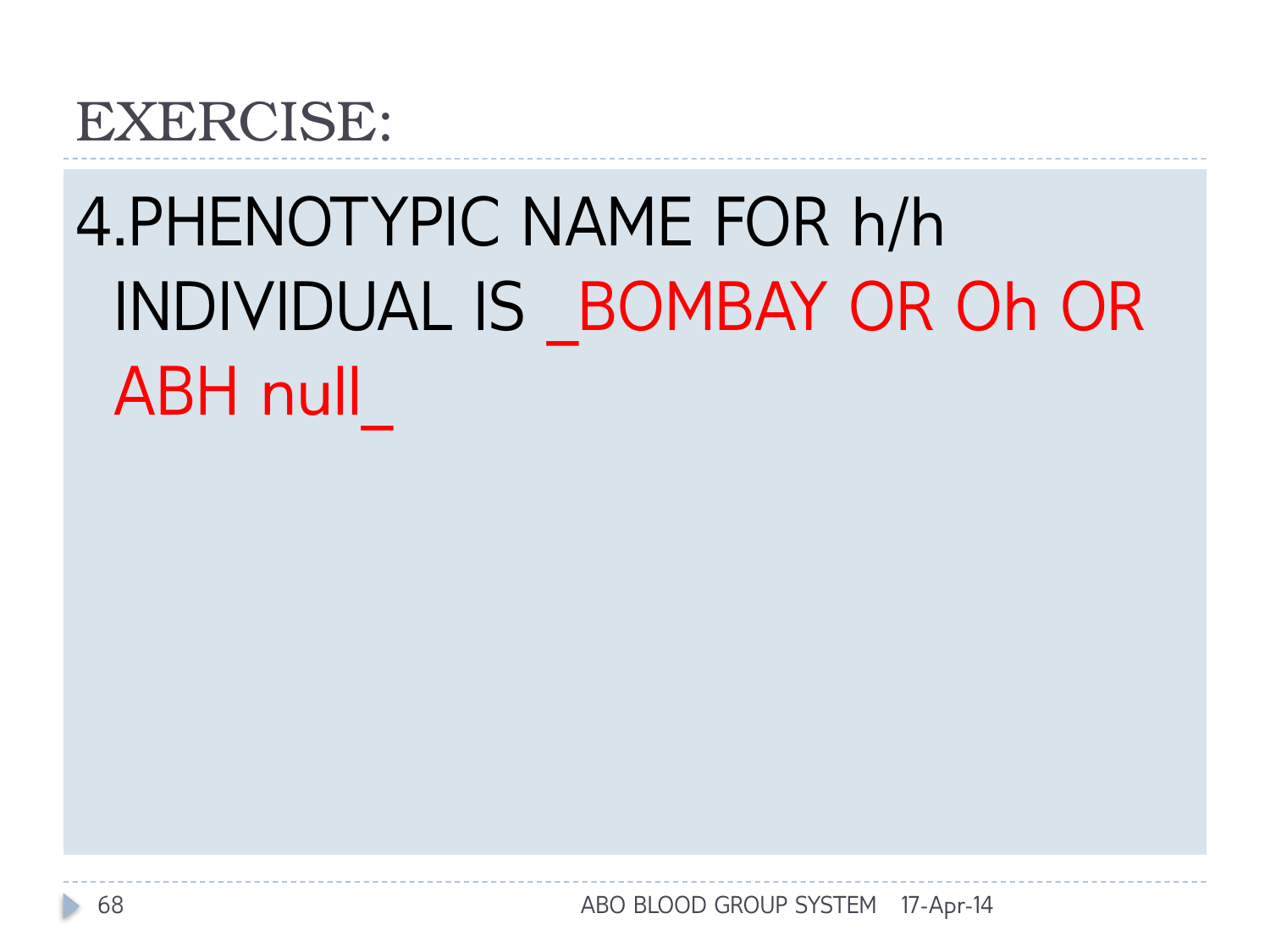

# EXERCISE:
4.PHENOTYPIC NAME FOR h/h INDIVIDUAL IS _BOMBAY OR Oh OR ABH null_
68
ABO BLOOD GROUP SYSTEM
17-Apr-14